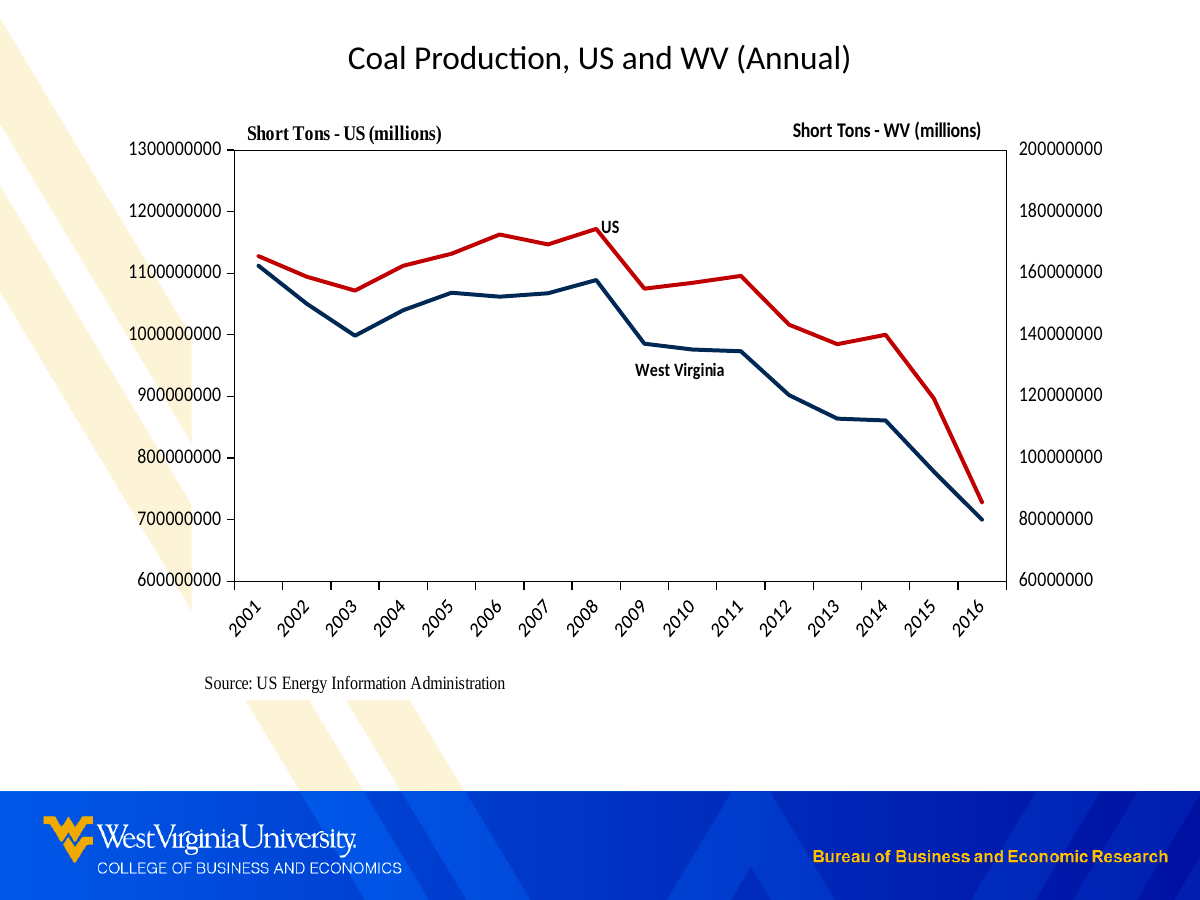

Coal Production, US and WV (Annual)

### Chart

| Category | US | West Virginia |
|---|---|---|
| 2001 | 1127688806.0 | 162415815.0 |
| 2002 | 1094283061.0 | 150077736.0 |
| 2003 | 1071752573.0 | 139711310.0 |
| 2004 | 1112098870.0 | 147993201.0 |
| 2005 | 1131498099.0 | 153649647.0 |
| 2006 | 1162749659.0 | 152373615.0 |
| 2007 | 1146635345.0 | 153479515.0 |
| 2008 | 1171808669.0 | 157778087.0 |
| 2009 | 1074923392.0 | 137127322.0 |
| 2010 | 1084368148.0 | 135219749.0 |
| 2011 | 1095627536.0 | 134661745.0 |
| 2012 | 1016458418.0 | 120424758.0 |
| 2013 | 984841779.0 | 112786287.0 |
| 2014 | 1000048758.0 | 112187373.0 |
| 2015 | 896940563.0 | 95632900.0 |
| 2016 | 728232000.0 | 80004000.0 |